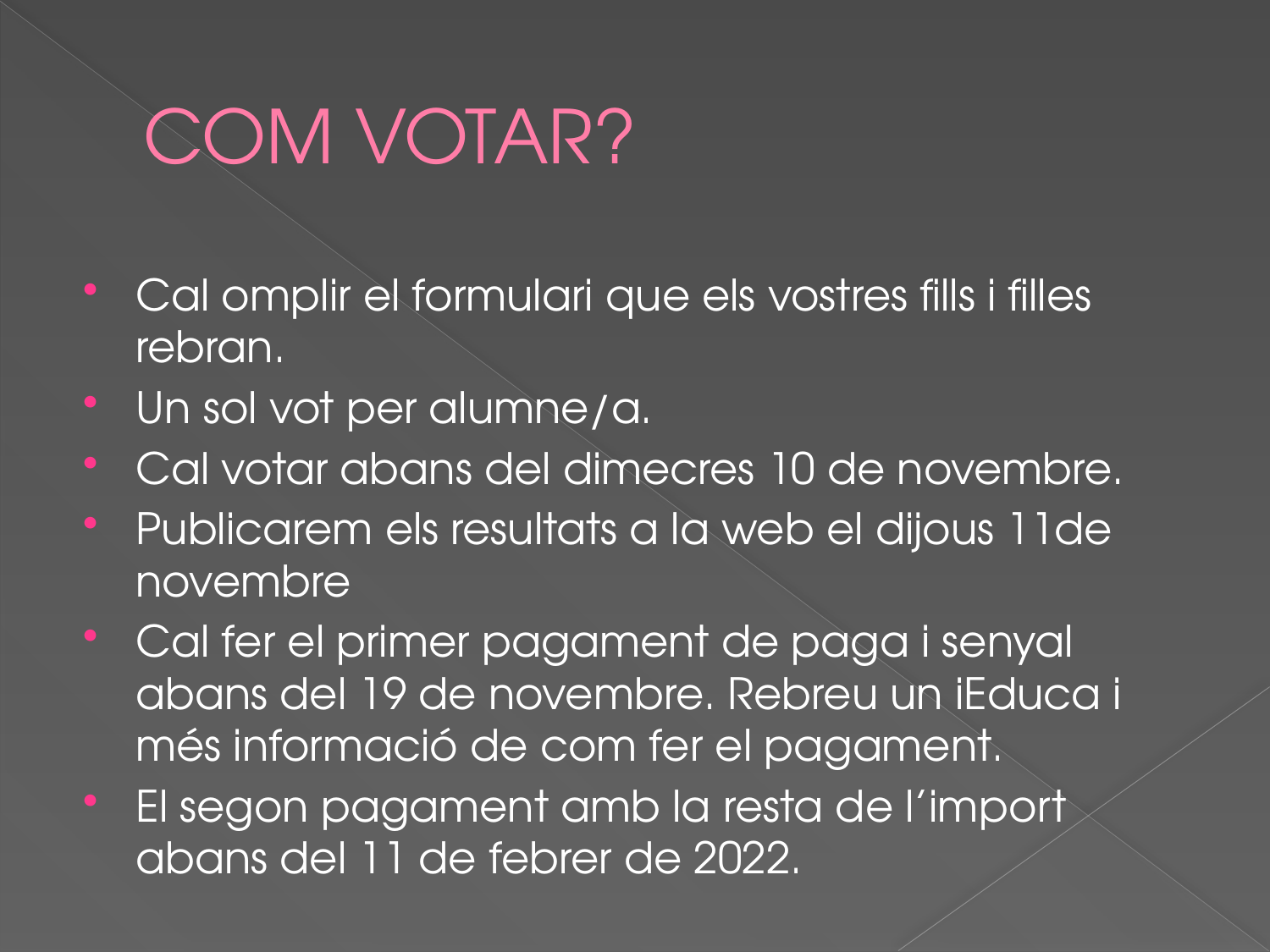

# COM VOTAR?
Cal omplir el formulari que els vostres fills i filles rebran.
Un sol vot per alumne/a.
Cal votar abans del dimecres 10 de novembre.
Publicarem els resultats a la web el dijous 11de novembre
Cal fer el primer pagament de paga i senyal abans del 19 de novembre. Rebreu un iEduca i més informació de com fer el pagament.
El segon pagament amb la resta de l’import abans del 11 de febrer de 2022.